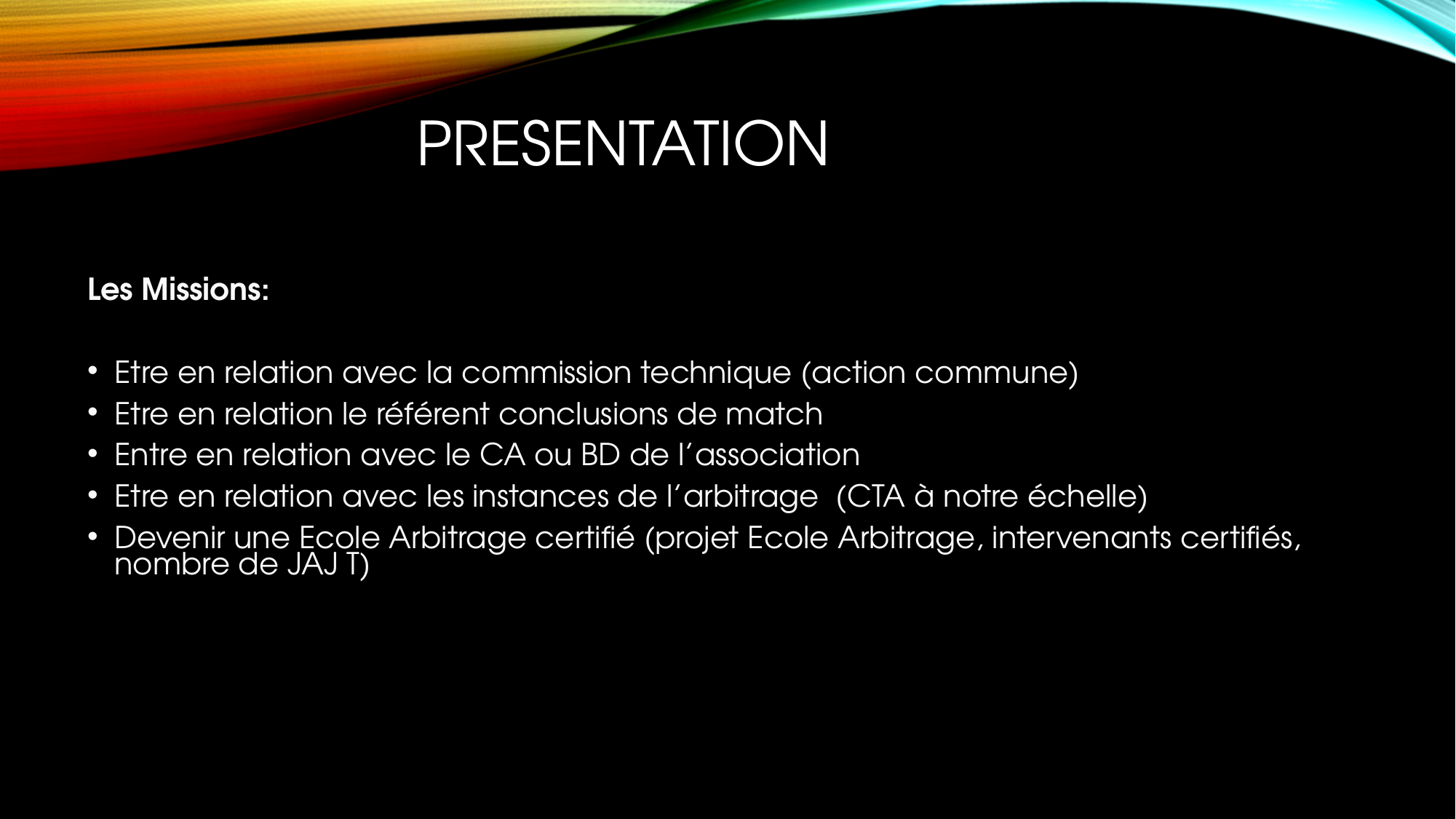

# presentation

Les Missions::

Etre en relation avec la commission technique (action commune)
Etre en relation le référent conclusions de match
Entre en relation avec le CA ou BD de l’association
Etre en relation avec les instances de l’arbitrage  (CTA à notre échelle)
Devenir une Ecole Arbitrage certifié (projet Ecole Arbitrage, intervenants certifiés, nombre de JAJ T)